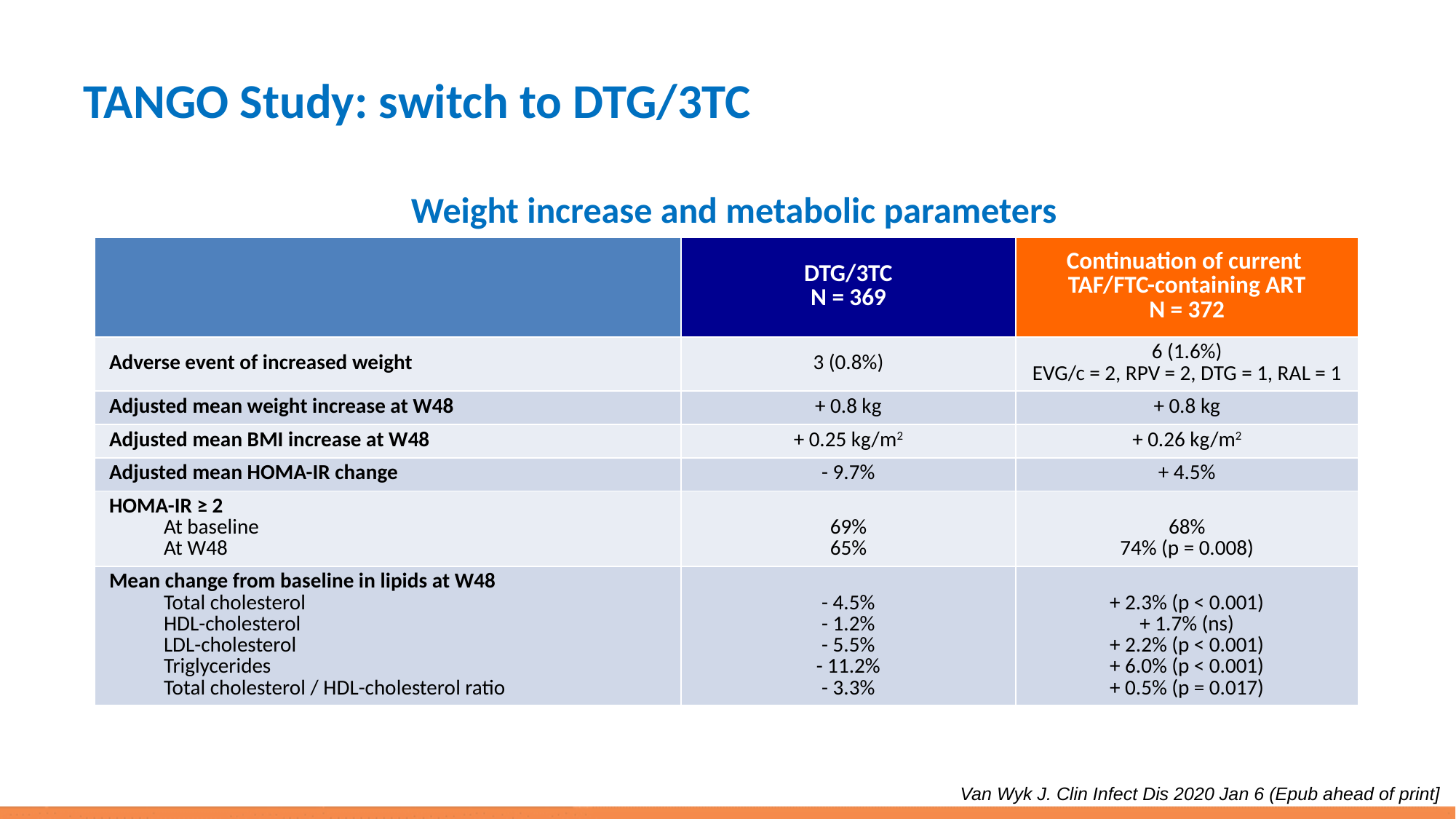

# TANGO Study: switch to DTG/3TC
Weight increase and metabolic parameters
Weight increase and metabolic parameters
|  | DTG/3TC N = 369 | Continuation of current TAF/FTC-containing ART N = 372 |
| --- | --- | --- |
| Adverse event of increased weight | 3 (0.8%) | 6 (1.6%) EVG/c = 2, RPV = 2, DTG = 1, RAL = 1 |
| Adjusted mean weight increase at W48 | + 0.8 kg | + 0.8 kg |
| Adjusted mean BMI increase at W48 | + 0.25 kg/m2 | + 0.26 kg/m2 |
| Adjusted mean HOMA-IR change | - 9.7% | + 4.5% |
| HOMA-IR ≥ 2 At baseline At W48 | 69% 65% | 68% 74% (p = 0.008) |
| Mean change from baseline in lipids at W48 Total cholesterol HDL-cholesterol LDL-cholesterol Triglycerides Total cholesterol / HDL-cholesterol ratio | - 4.5% - 1.2% - 5.5% - 11.2% - 3.3% | + 2.3% (p < 0.001) + 1.7% (ns) + 2.2% (p < 0.001) + 6.0% (p < 0.001) + 0.5% (p = 0.017) |
Van Wyk J. Clin Infect Dis 2020 Jan 6 (Epub ahead of print]